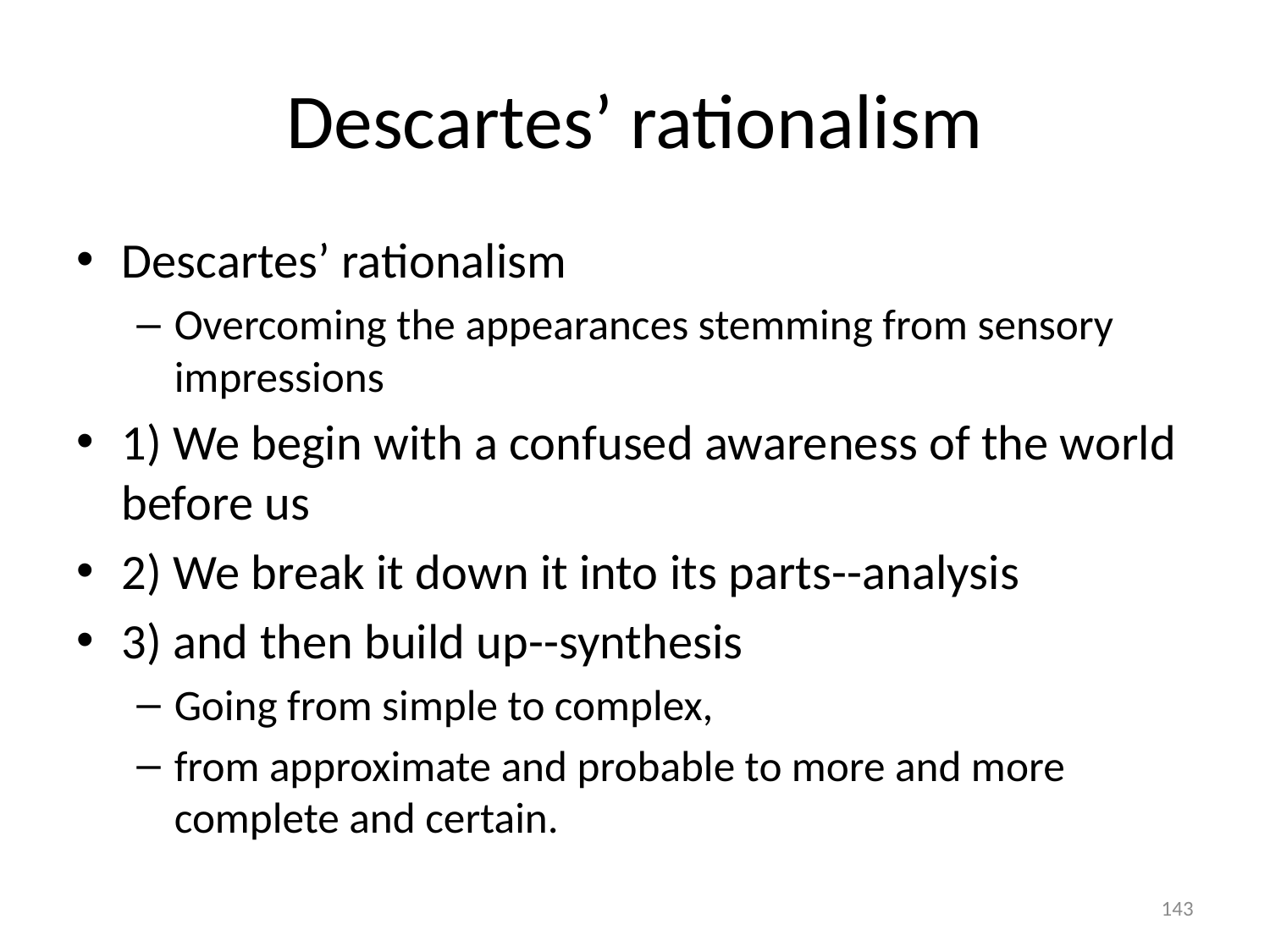

# Descartes’ rationalism
Descartes’ rationalism
Overcoming the appearances stemming from sensory impressions
1) We begin with a confused awareness of the world before us
2) We break it down it into its parts--analysis
3) and then build up--synthesis
Going from simple to complex,
from approximate and probable to more and more complete and certain.

143